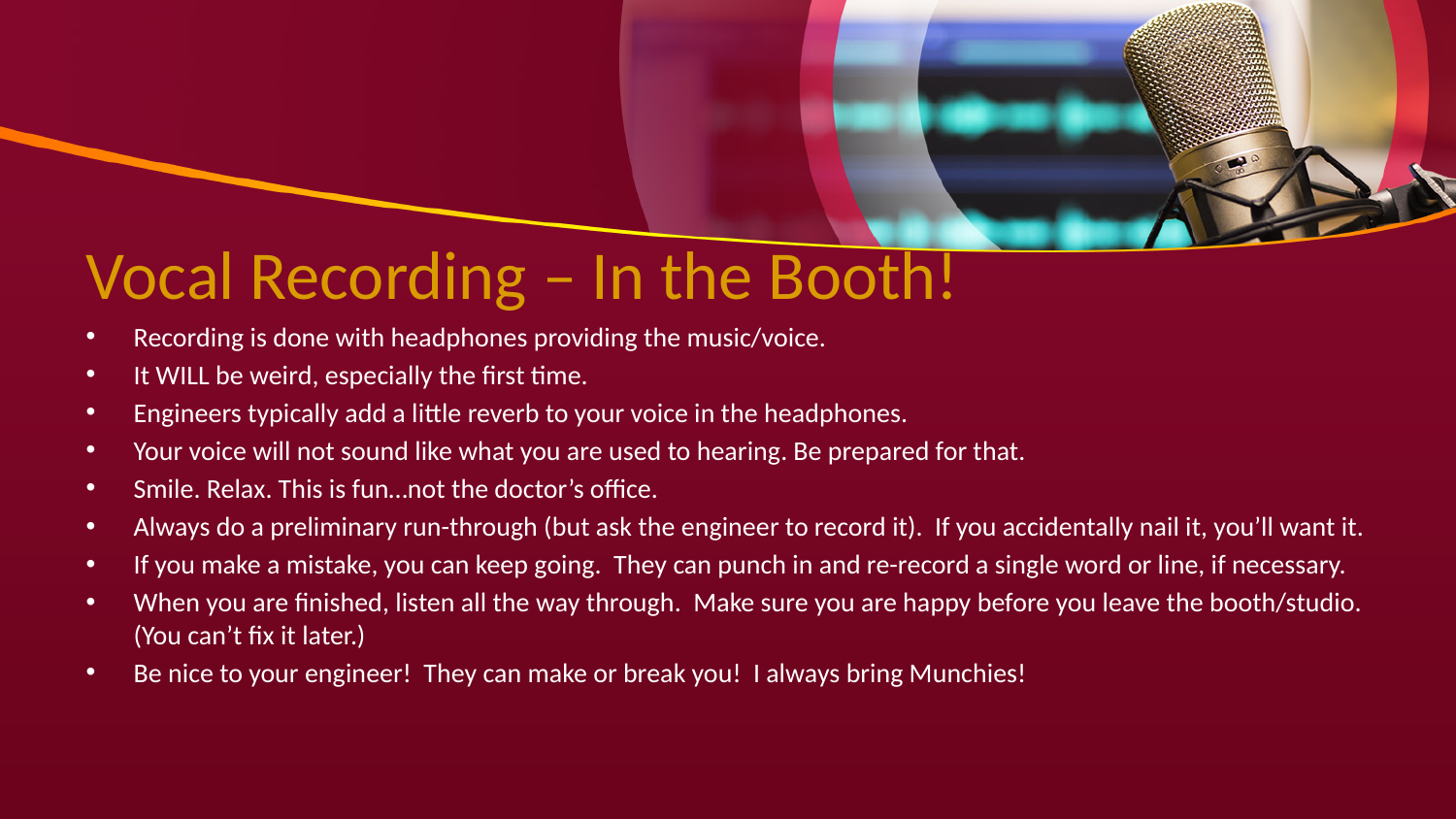

# Vocal Recording – In the Booth!
Recording is done with headphones providing the music/voice.
It WILL be weird, especially the first time.
Engineers typically add a little reverb to your voice in the headphones.
Your voice will not sound like what you are used to hearing. Be prepared for that.
Smile. Relax. This is fun…not the doctor’s office.
Always do a preliminary run-through (but ask the engineer to record it).  If you accidentally nail it, you’ll want it.
If you make a mistake, you can keep going.  They can punch in and re-record a single word or line, if necessary.
When you are finished, listen all the way through.  Make sure you are happy before you leave the booth/studio.  (You can’t fix it later.)
Be nice to your engineer!  They can make or break you!  I always bring Munchies!